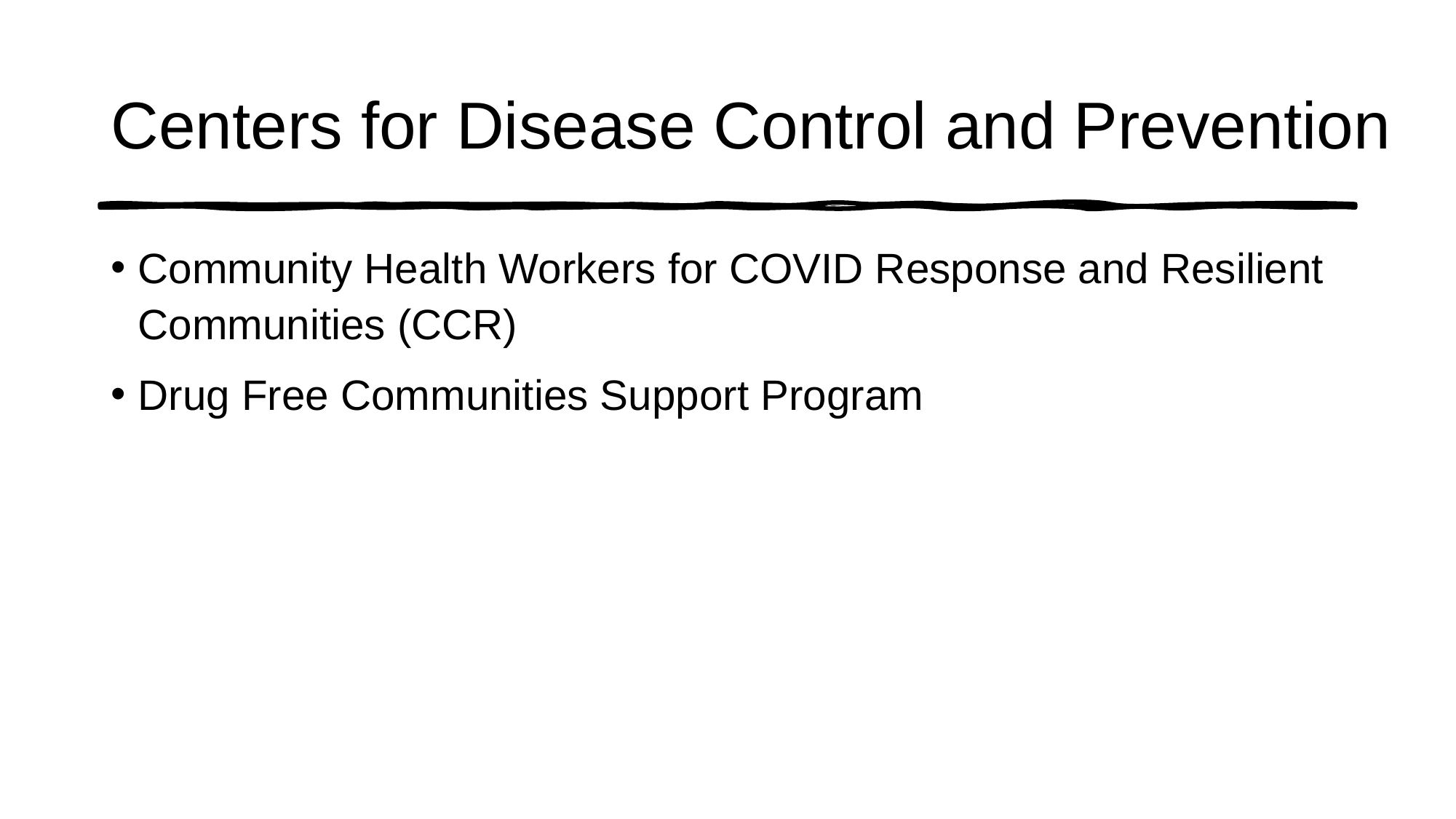

# Centers for Disease Control and Prevention
Community Health Workers for COVID Response and Resilient Communities (CCR)
Drug Free Communities Support Program